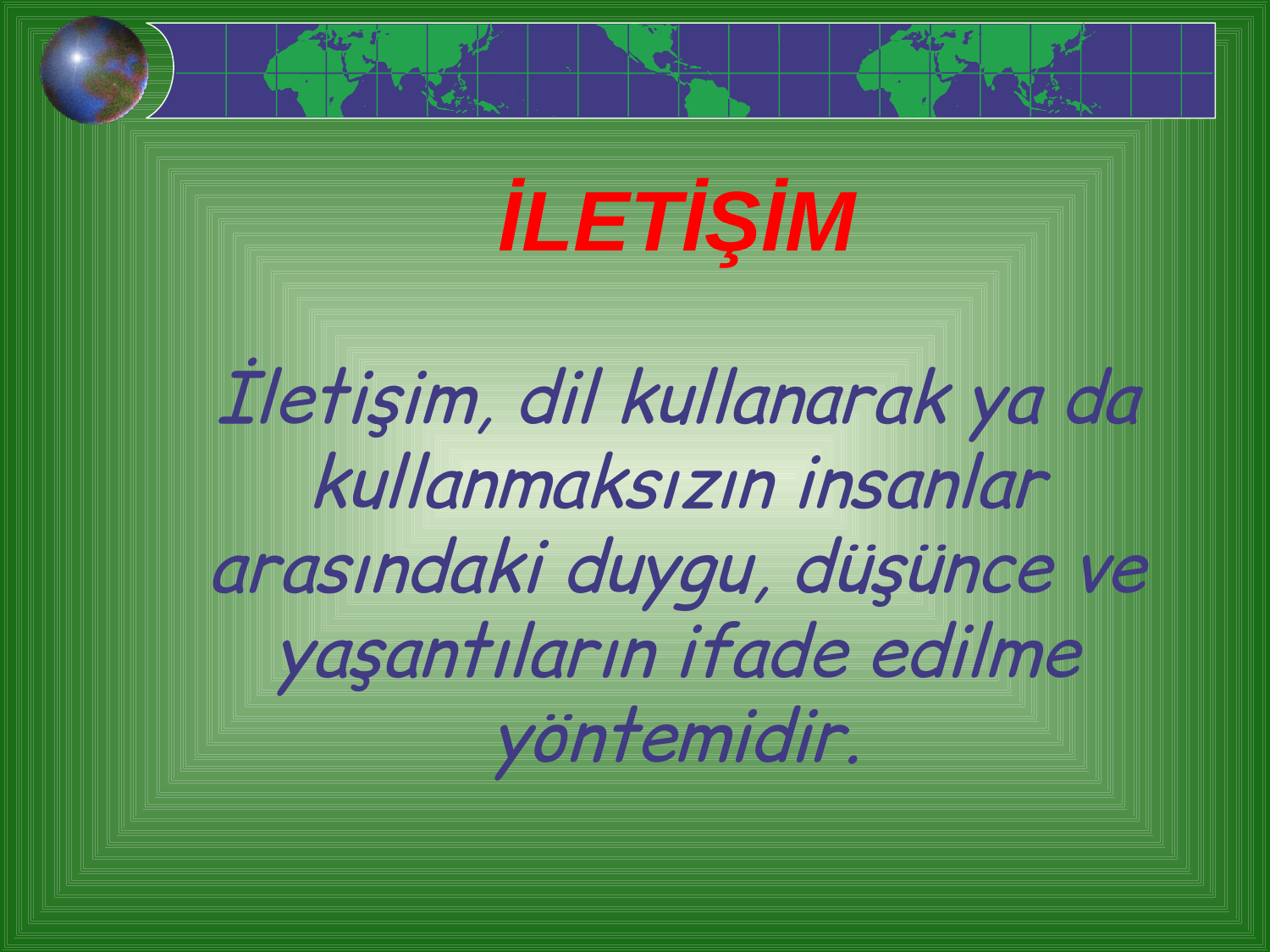

# İLETİŞİM   İletişim, dil kullanarak ya da kullanmaksızın insanlar arasındaki duygu, düşünce ve yaşantıların ifade edilme yöntemidir.